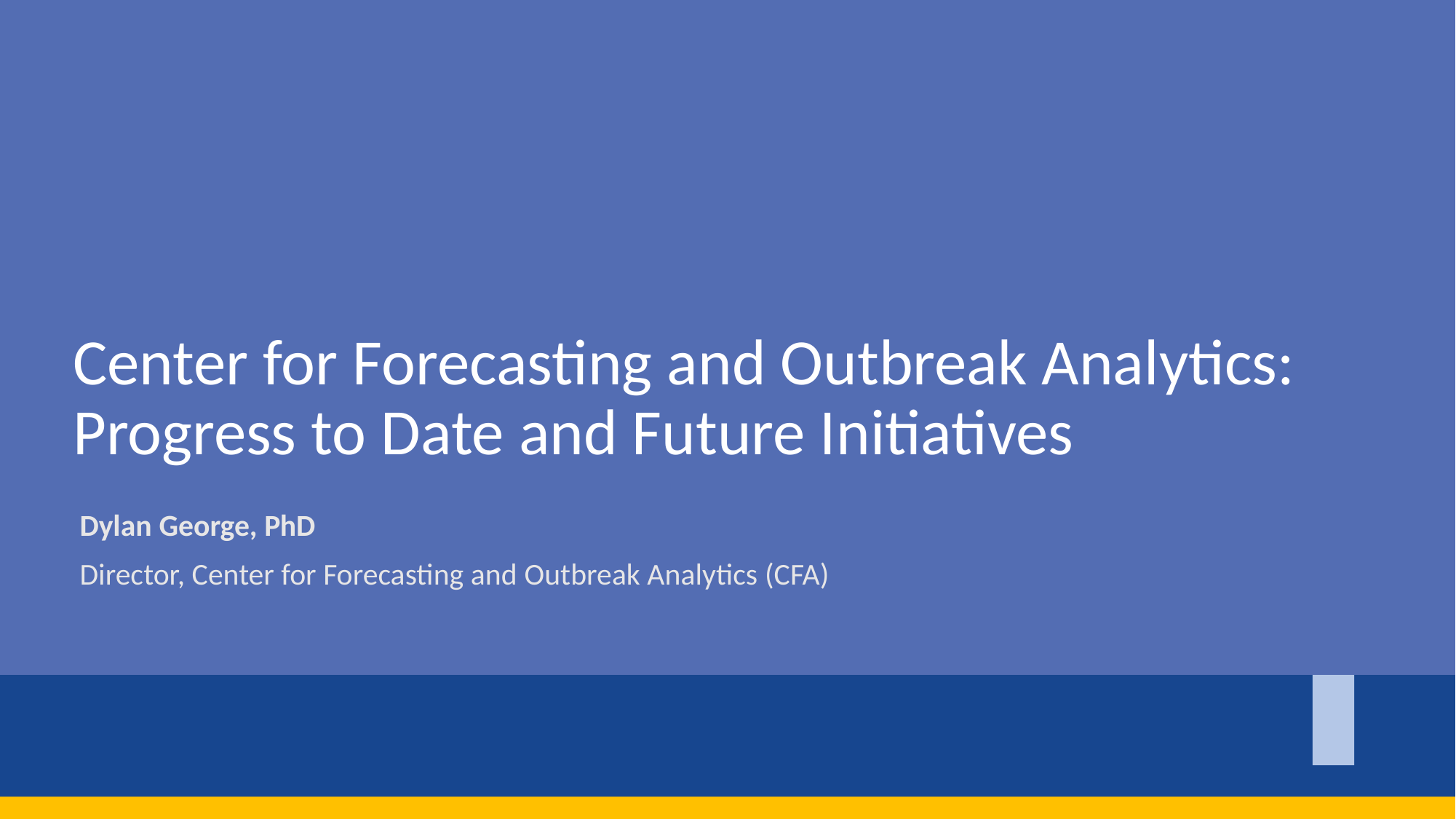

Center for Forecasting and Outbreak Analytics: Progress to Date and Future Initiatives
Dylan George, PhD
Director, Center for Forecasting and Outbreak Analytics (CFA)